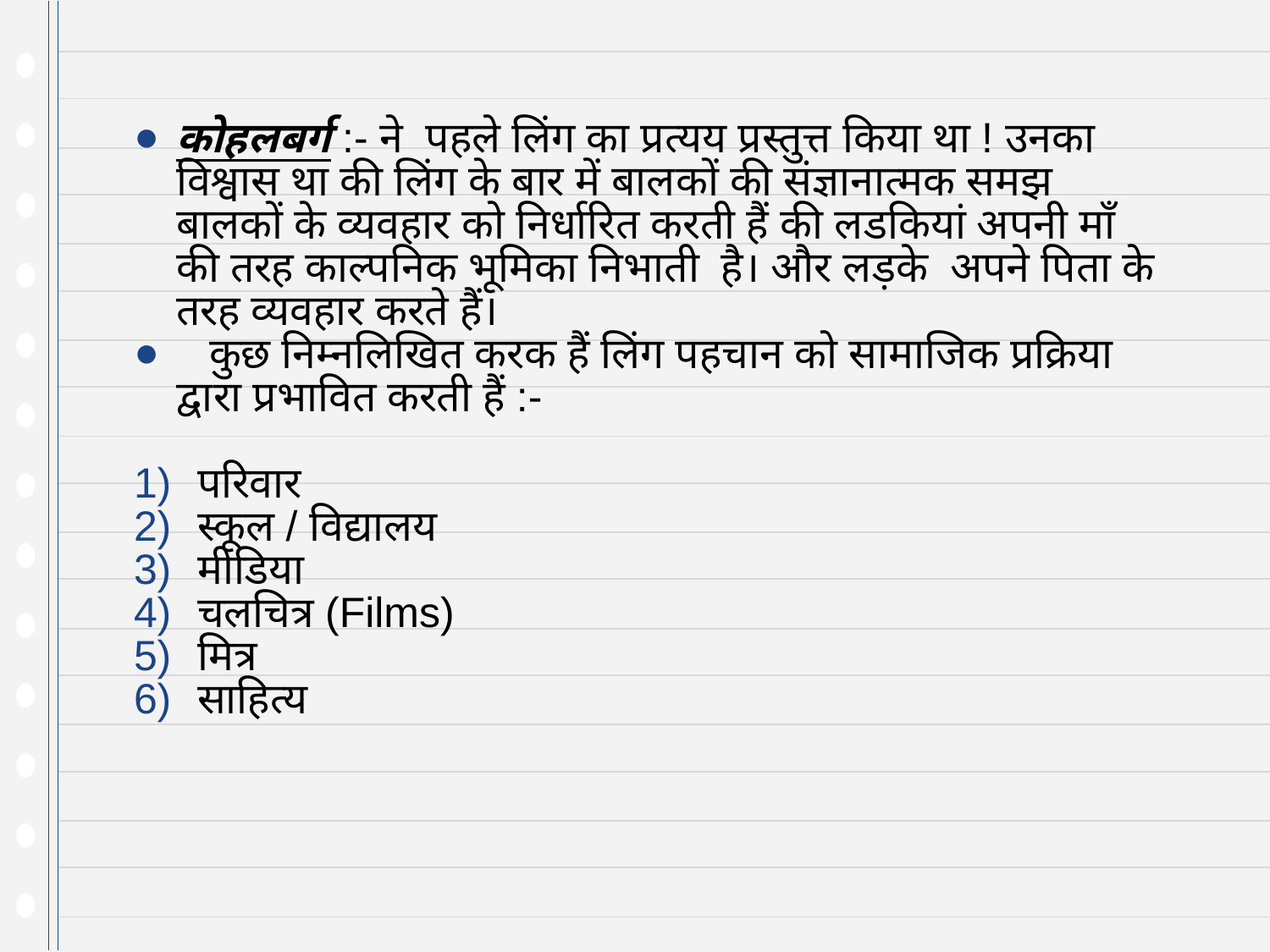

कोहलबर्ग :- ने  पहले लिंग का प्रत्यय प्रस्तुत्त किया था ! उनका विश्वास था की लिंग के बार में बालकों की संज्ञानात्मक समझ बालकों के व्यवहार को निर्धारित करती हैं की लडकियां अपनी माँ की तरह काल्पनिक भूमिका निभाती  है। और लड़के  अपने पिता के तरह व्यवहार करते हैं।
   कुछ निम्नलिखित करक हैं लिंग पहचान को सामाजिक प्रक्रिया द्वारा प्रभावित करती हैं :-

परिवार
स्कूल / विद्यालय
मीडिया
चलचित्र (Films)
मित्र
साहित्य